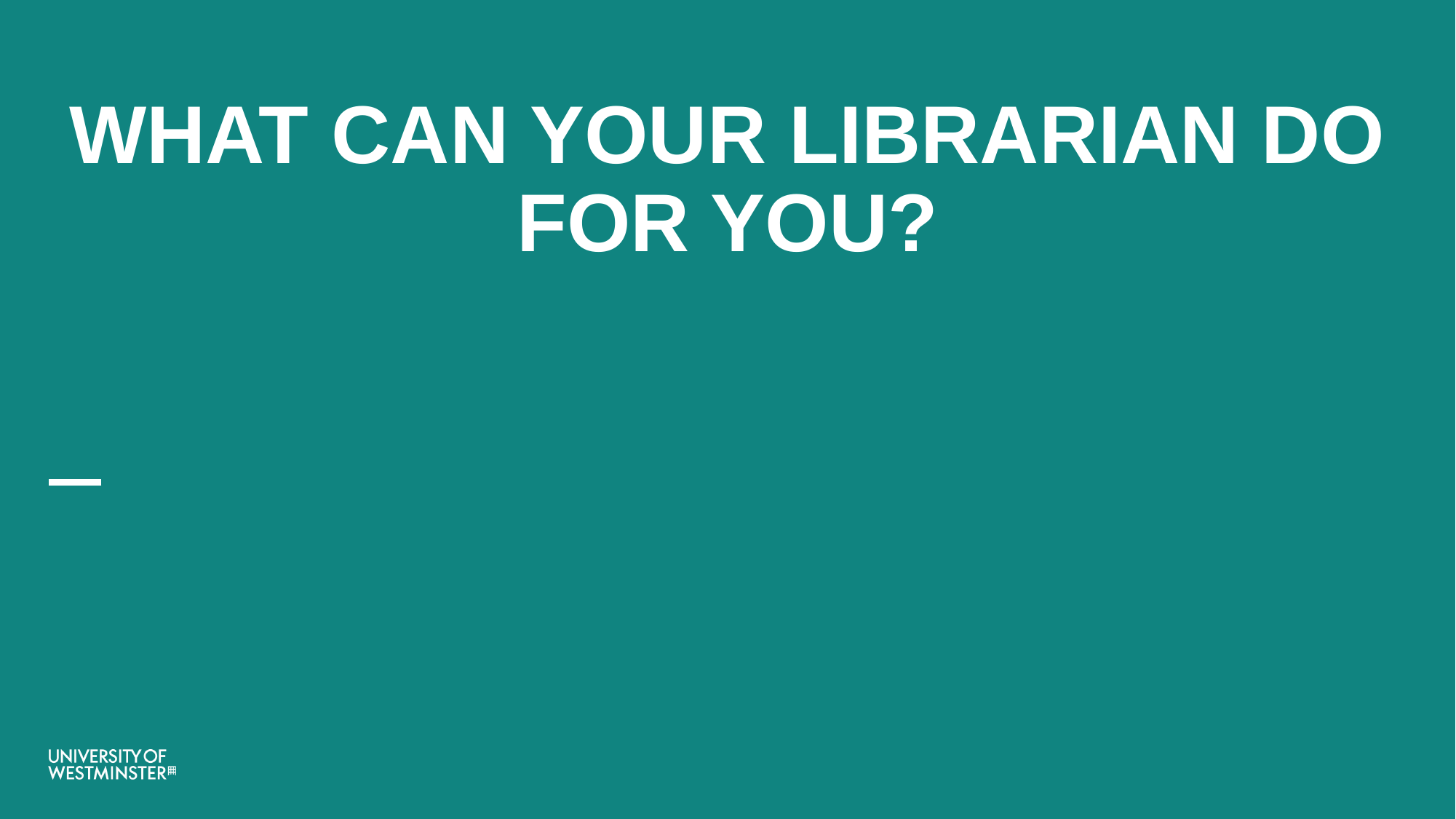

WHAT CAN YOUR LIBRARIAN DO FOR YOU?